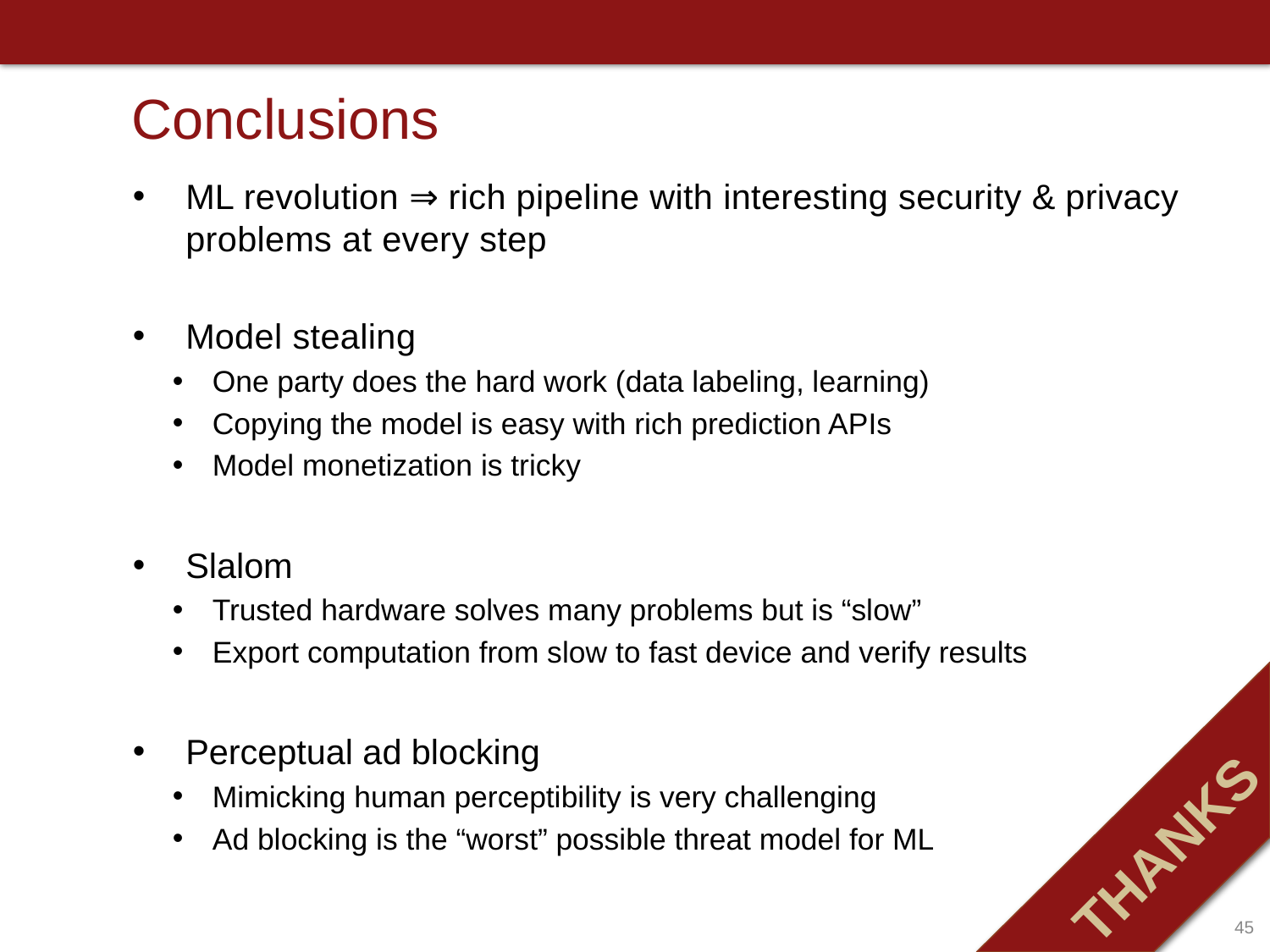

# Conclusions
ML revolution ⇒ rich pipeline with interesting security & privacy problems at every step

Model stealing
One party does the hard work (data labeling, learning)
Copying the model is easy with rich prediction APIs
Model monetization is tricky

Slalom
Trusted hardware solves many problems but is “slow”
Export computation from slow to fast device and verify results

Perceptual ad blocking
Mimicking human perceptibility is very challenging
Ad blocking is the “worst” possible threat model for ML

THANKS
45